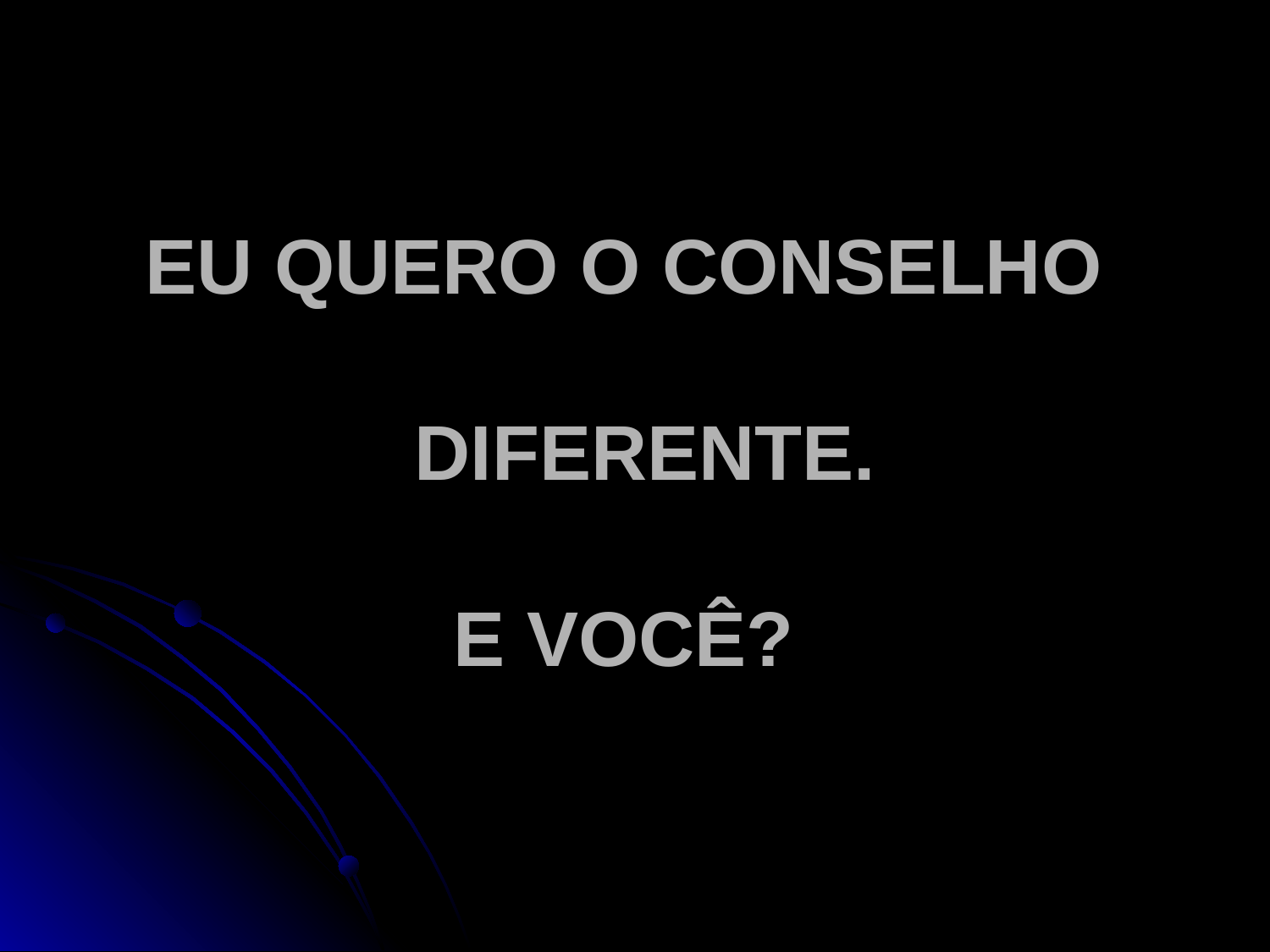

# EU QUERO O CONSELHO DIFERENTE. E VOCÊ?